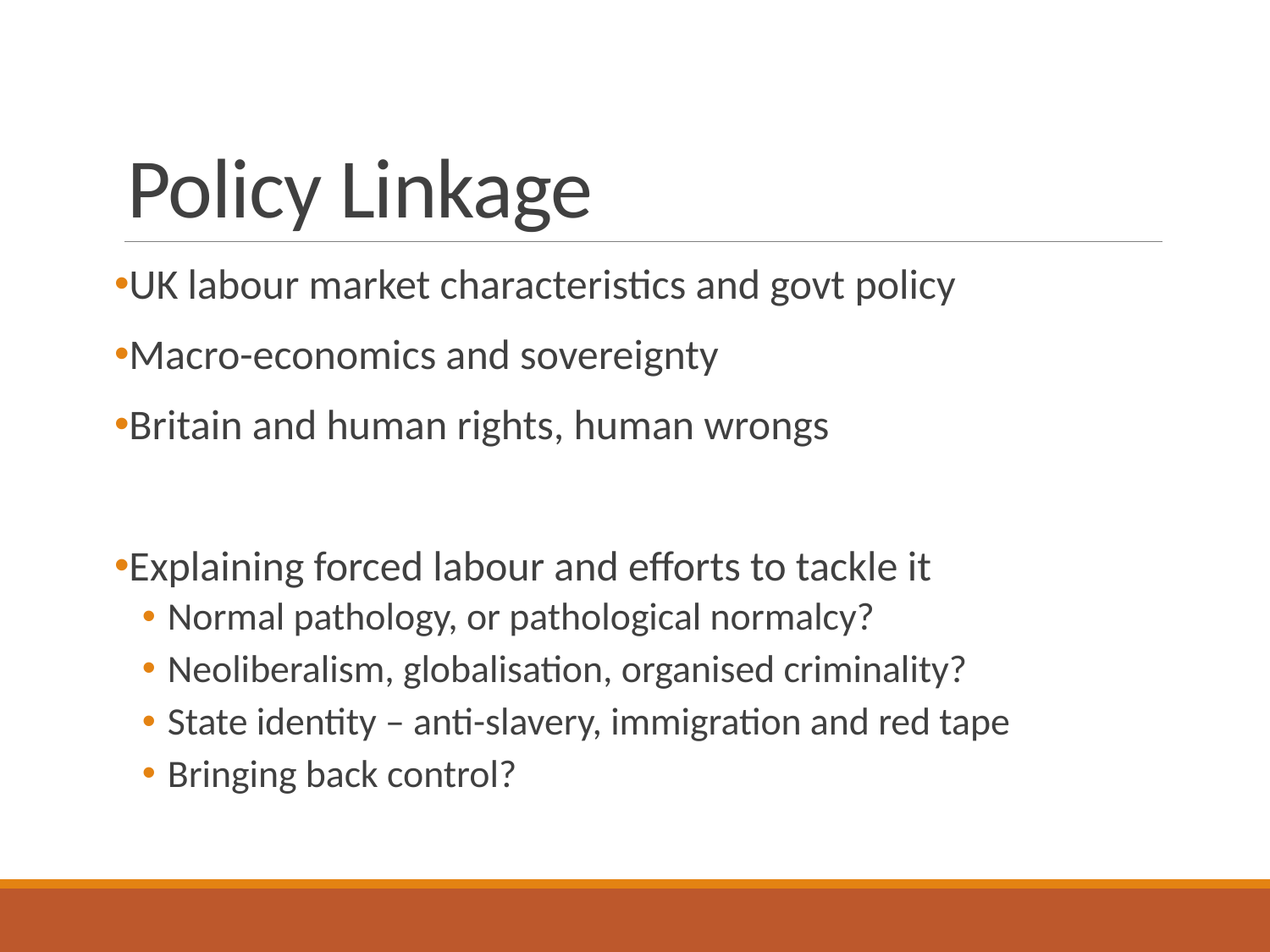

# Policy Linkage
UK labour market characteristics and govt policy
Macro-economics and sovereignty
Britain and human rights, human wrongs

Explaining forced labour and efforts to tackle it
Normal pathology, or pathological normalcy?
Neoliberalism, globalisation, organised criminality?
State identity – anti-slavery, immigration and red tape
Bringing back control?